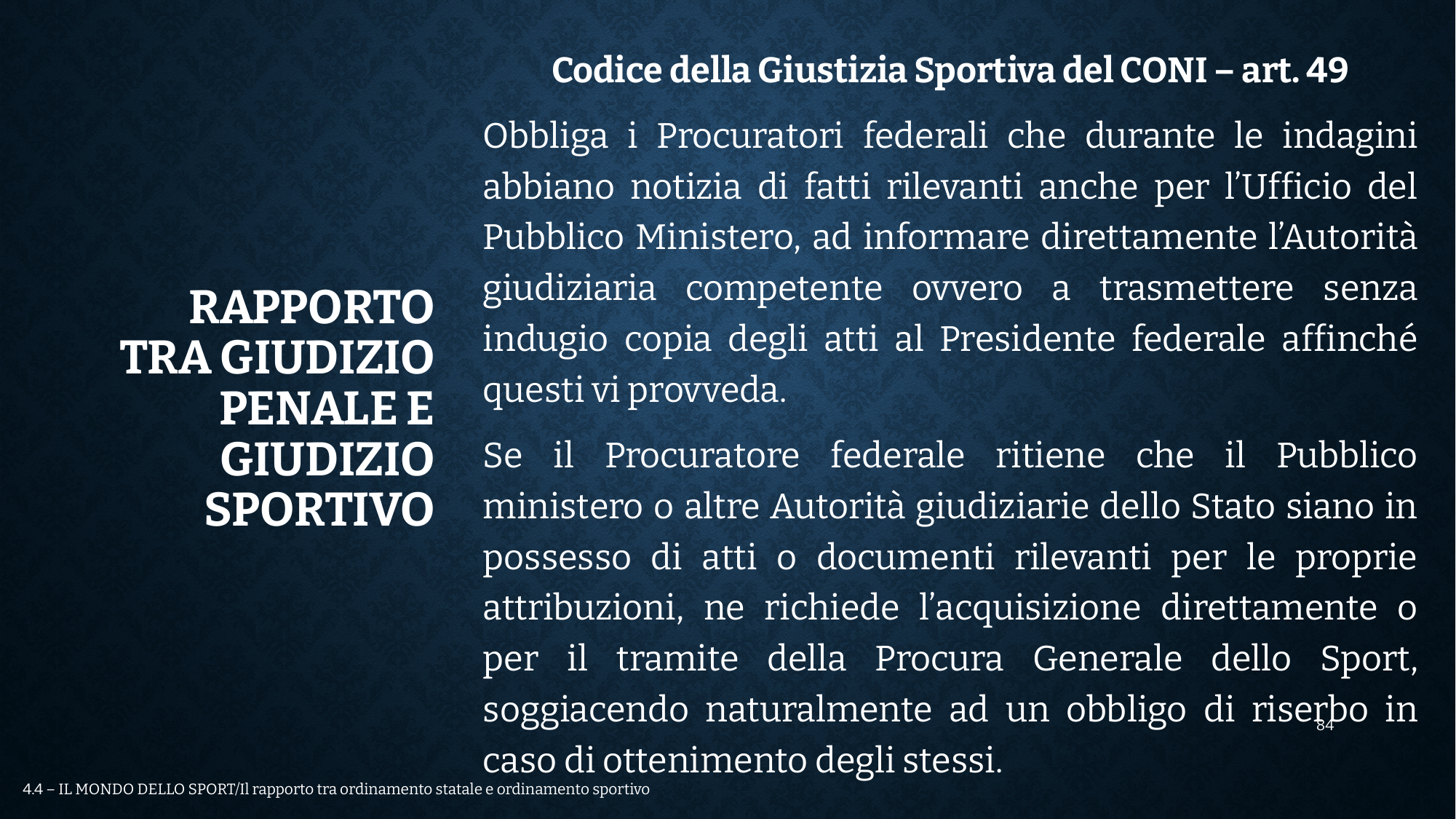

Codice della Giustizia Sportiva del CONI – art. 49
Obbliga i Procuratori federali che durante le indagini abbiano notizia di fatti rilevanti anche per l’Ufficio del Pubblico Ministero, ad informare direttamente l’Autorità giudiziaria competente ovvero a trasmettere senza indugio copia degli atti al Presidente federale affinché questi vi provveda.
Se il Procuratore federale ritiene che il Pubblico ministero o altre Autorità giudiziarie dello Stato siano in possesso di atti o documenti rilevanti per le proprie attribuzioni, ne richiede l’acquisizione direttamente o per il tramite della Procura Generale dello Sport, soggiacendo naturalmente ad un obbligo di riserbo in caso di ottenimento degli stessi.
# RAPPORTO TRA GIUDIZIO PENALE E GIUDIZIO SPORTIVO
84
4.4 – IL MONDO DELLO SPORT/Il rapporto tra ordinamento statale e ordinamento sportivo